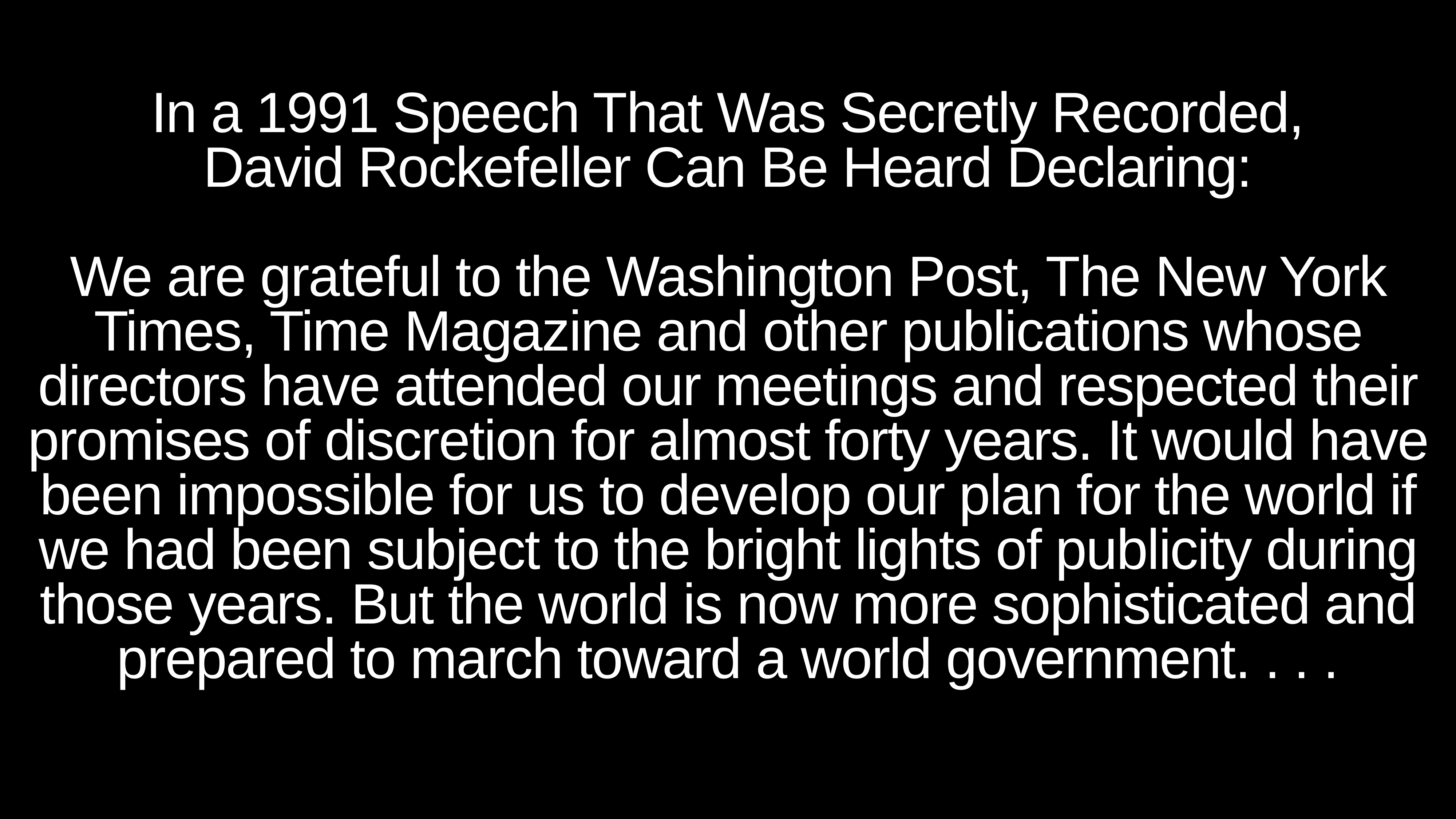

# In a 1991 Speech That Was Secretly Recorded, David Rockefeller Can Be Heard Declaring:

We are grateful to the Washington Post, The New York Times, Time Magazine and other publications whose directors have attended our meetings and respected their promises of discretion for almost forty years. It would have been impossible for us to develop our plan for the world if we had been subject to the bright lights of publicity during those years. But the world is now more sophisticated and prepared to march toward a world government. . . .